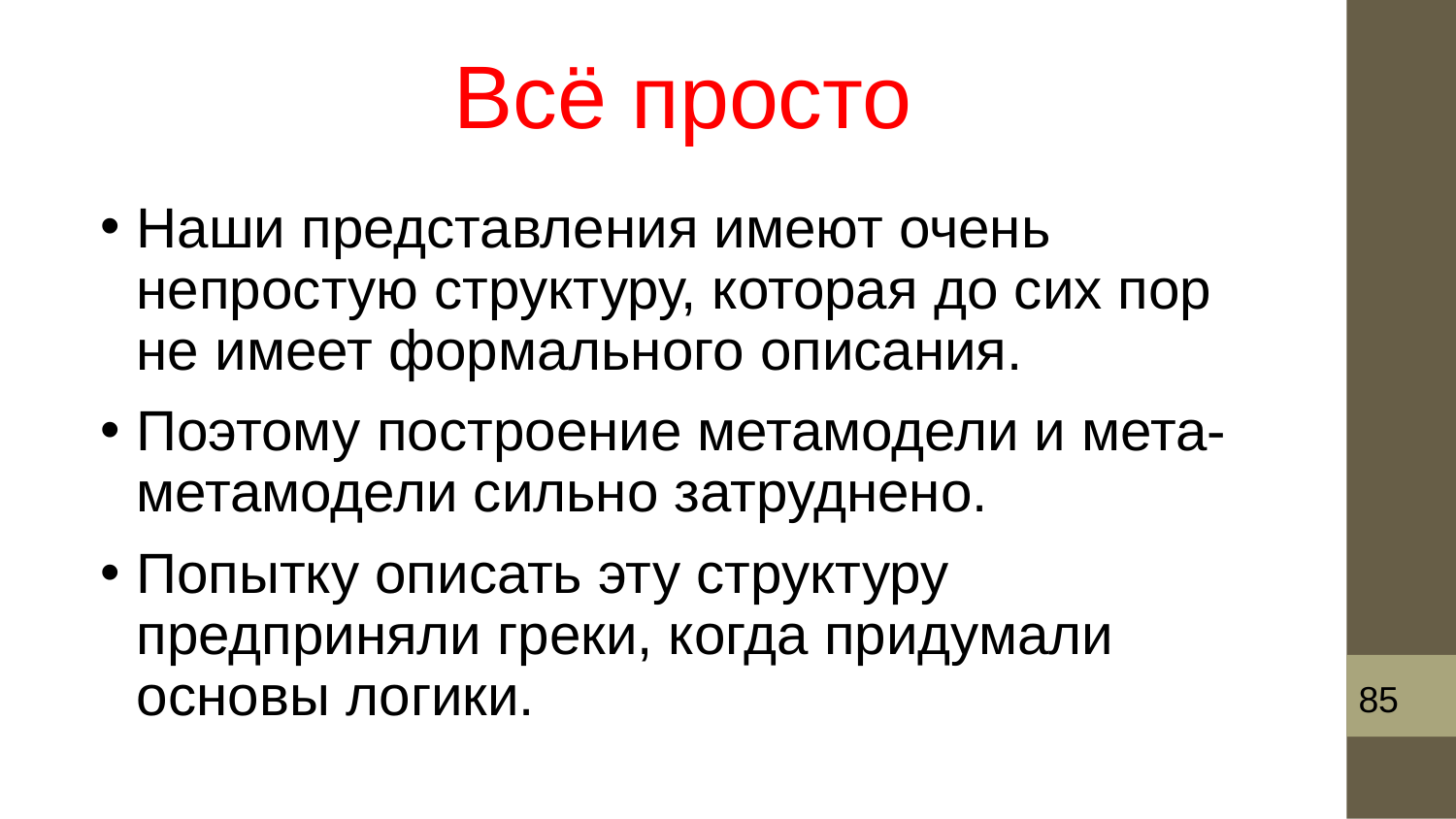

# Всё просто
Наши представления имеют очень непростую структуру, которая до сих пор не имеет формального описания.
Поэтому построение метамодели и мета-метамодели сильно затруднено.
Попытку описать эту структуру предприняли греки, когда придумали основы логики.
85